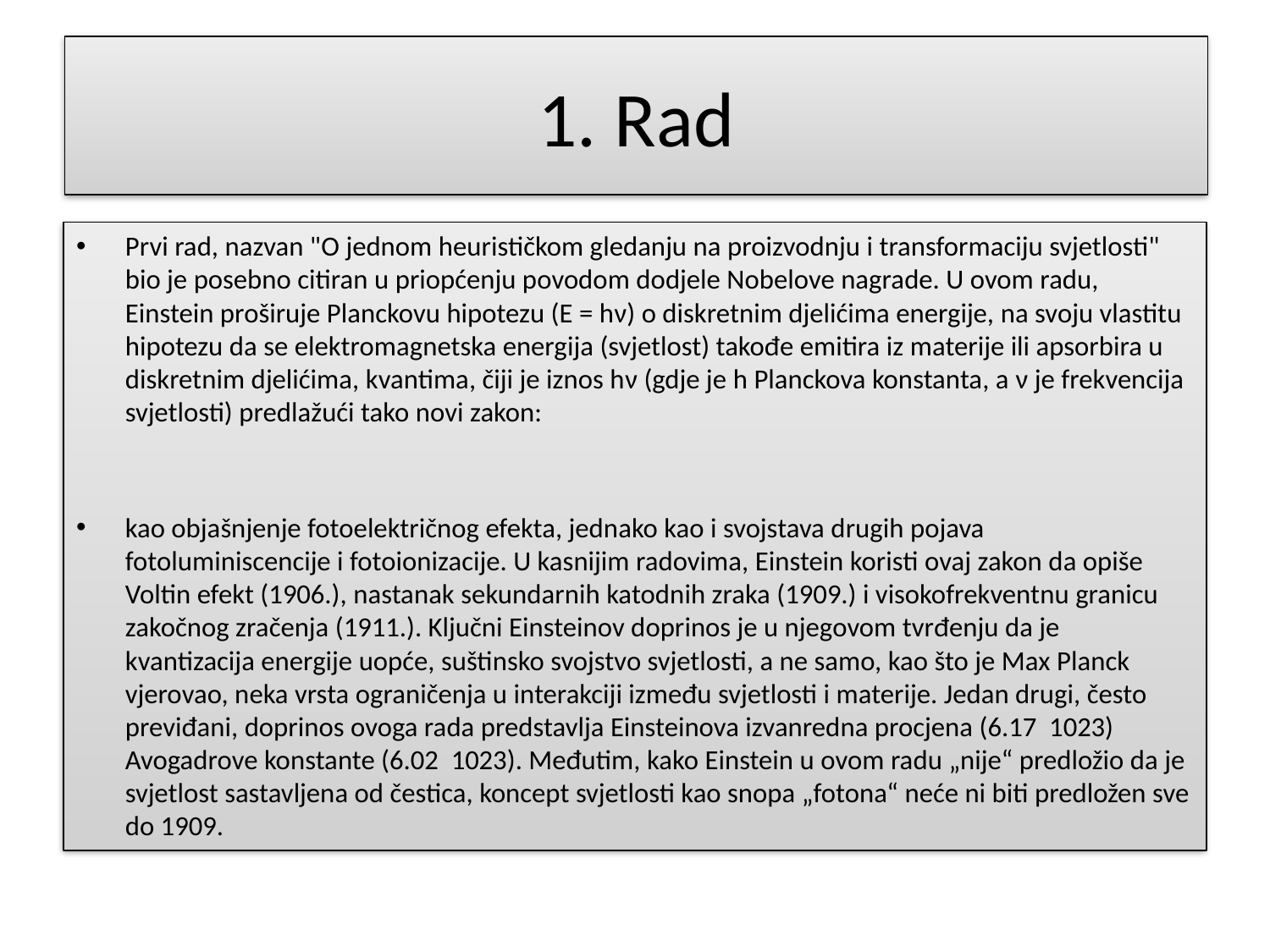

# 1. Rad
Prvi rad, nazvan "O jednom heurističkom gledanju na proizvodnju i transformaciju svjetlosti" bio je posebno citiran u priopćenju povodom dodjele Nobelove nagrade. U ovom radu, Einstein proširuje Planckovu hipotezu (E = hν) o diskretnim djelićima energije, na svoju vlastitu hipotezu da se elektromagnetska energija (svjetlost) takođe emitira iz materije ili apsorbira u diskretnim djelićima, kvantima, čiji je iznos hν (gdjе је h Planckova konstanta, a ν je frekvencija svjetlosti) predlažući tako novi zakon:

kao objašnjenje fotoelektričnog efekta, jednako kao i svojstava drugih pojava fotoluminiscencije i fotoionizacije. U kasnijim radovima, Einstein koristi ovaj zakon da opiše Voltin efekt (1906.), nastanak sekundarnih katodnih zraka (1909.) i visokofrekventnu granicu zakočnog zračenja (1911.). Ključni Einsteinov doprinos je u njegovom tvrđenju da je kvantizacija energije uopće, suštinsko svojstvo svjetlosti, a ne samo, kao što je Max Planck vjerovao, neka vrsta ograničenja u interakciji između svjetlosti i materije. Jedan drugi, često previđani, doprinos ovoga rada predstavlja Einsteinova izvanredna procjena (6.17  1023) Avogadrove konstante (6.02  1023). Međutim, kako Einstein u ovom radu „nije“ predložio da je svjetlost sastavljena od čestica, koncept svjetlosti kao snopa „fotona“ neće ni biti predložen sve do 1909.